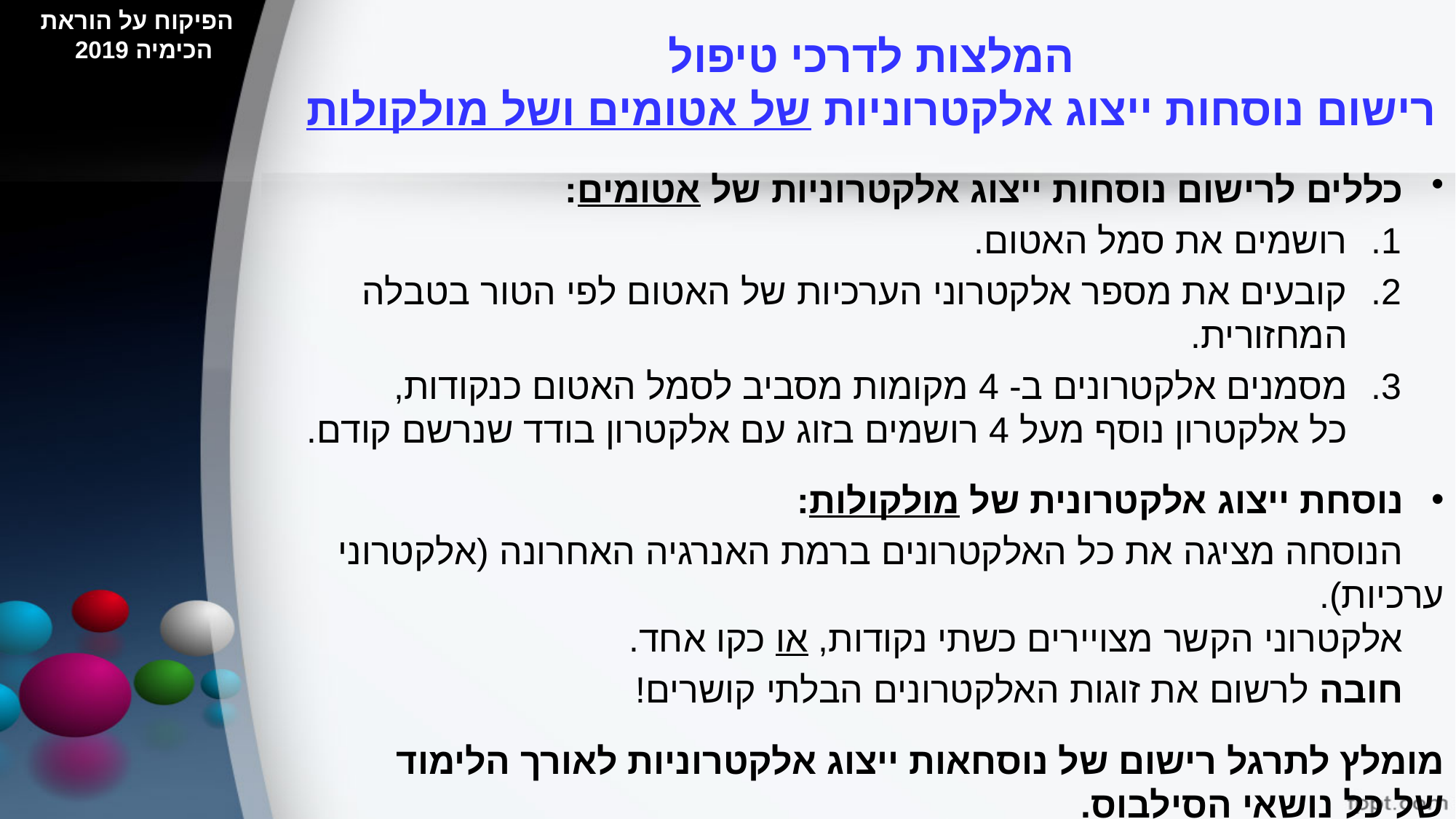

הפיקוח על הוראת הכימיה 2019
# המלצות לדרכי טיפול רישום נוסחות ייצוג אלקטרוניות של אטומים ושל מולקולות
כללים לרישום נוסחות ייצוג אלקטרוניות של אטומים:
רושמים את סמל האטום.
קובעים את מספר אלקטרוני הערכיות של האטום לפי הטור בטבלה המחזורית.
מסמנים אלקטרונים ב- 4 מקומות מסביב לסמל האטום כנקודות,
כל אלקטרון נוסף מעל 4 רושמים בזוג עם אלקטרון בודד שנרשם קודם.
נוסחת ייצוג אלקטרונית של מולקולות:
    הנוסחה מציגה את כל האלקטרונים ברמת האנרגיה האחרונה (אלקטרוני ערכיות).
    אלקטרוני הקשר מצויירים כשתי נקודות, או כקו אחד.
    חובה לרשום את זוגות האלקטרונים הבלתי קושרים!
מומלץ לתרגל רישום של נוסחאות ייצוג אלקטרוניות לאורך הלימוד
של כל נושאי הסילבוס.
מומלץ לבחור מולקולות המכילות אטומי חמצן, חנקן, הלוגנים.